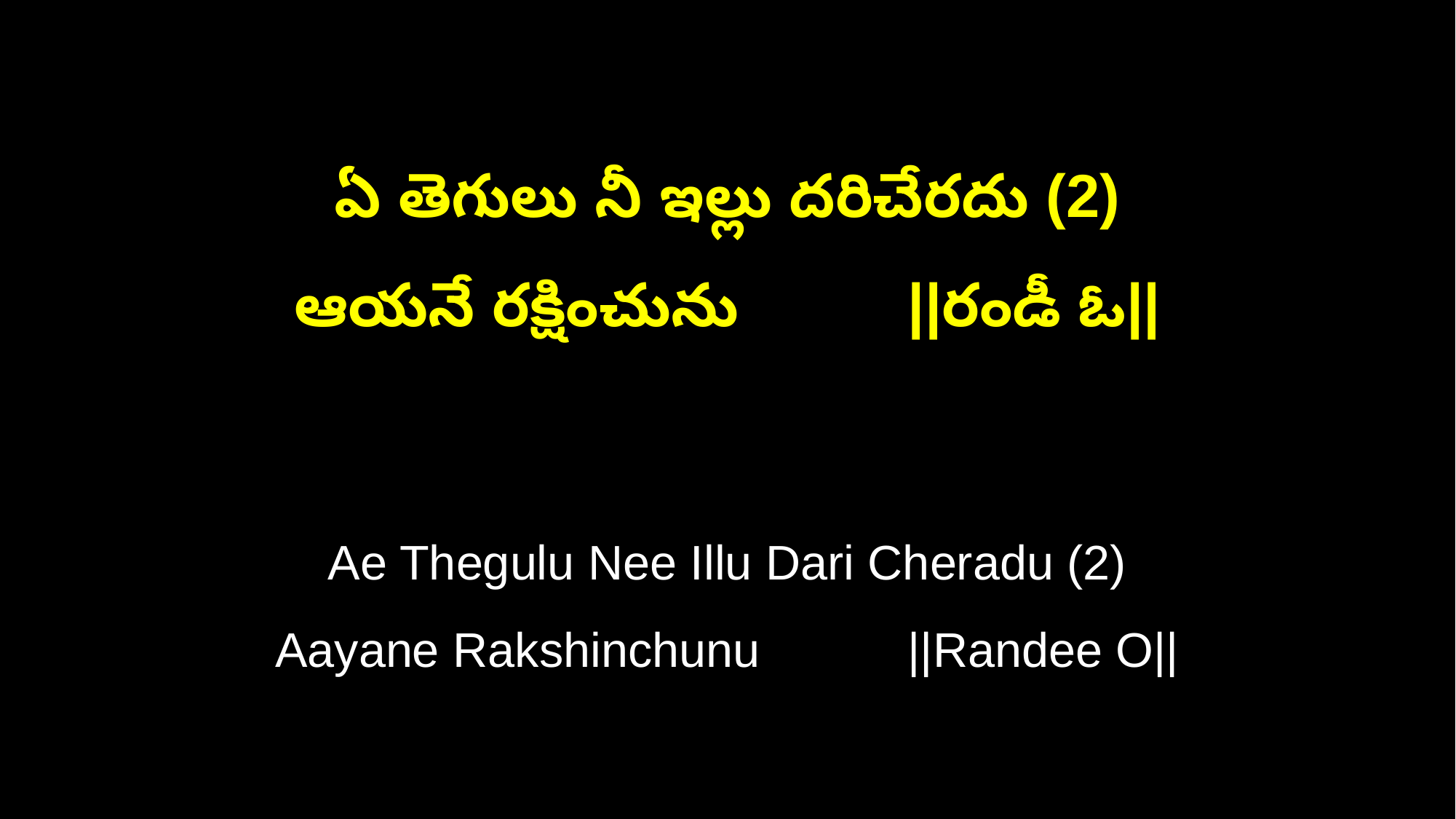

ఏ తెగులు నీ ఇల్లు దరిచేరదు (2)
ఆయనే రక్షించును          ||రండీ ఓ||
Ae Thegulu Nee Illu Dari Cheradu (2)
Aayane Rakshinchunu           ||Randee O||